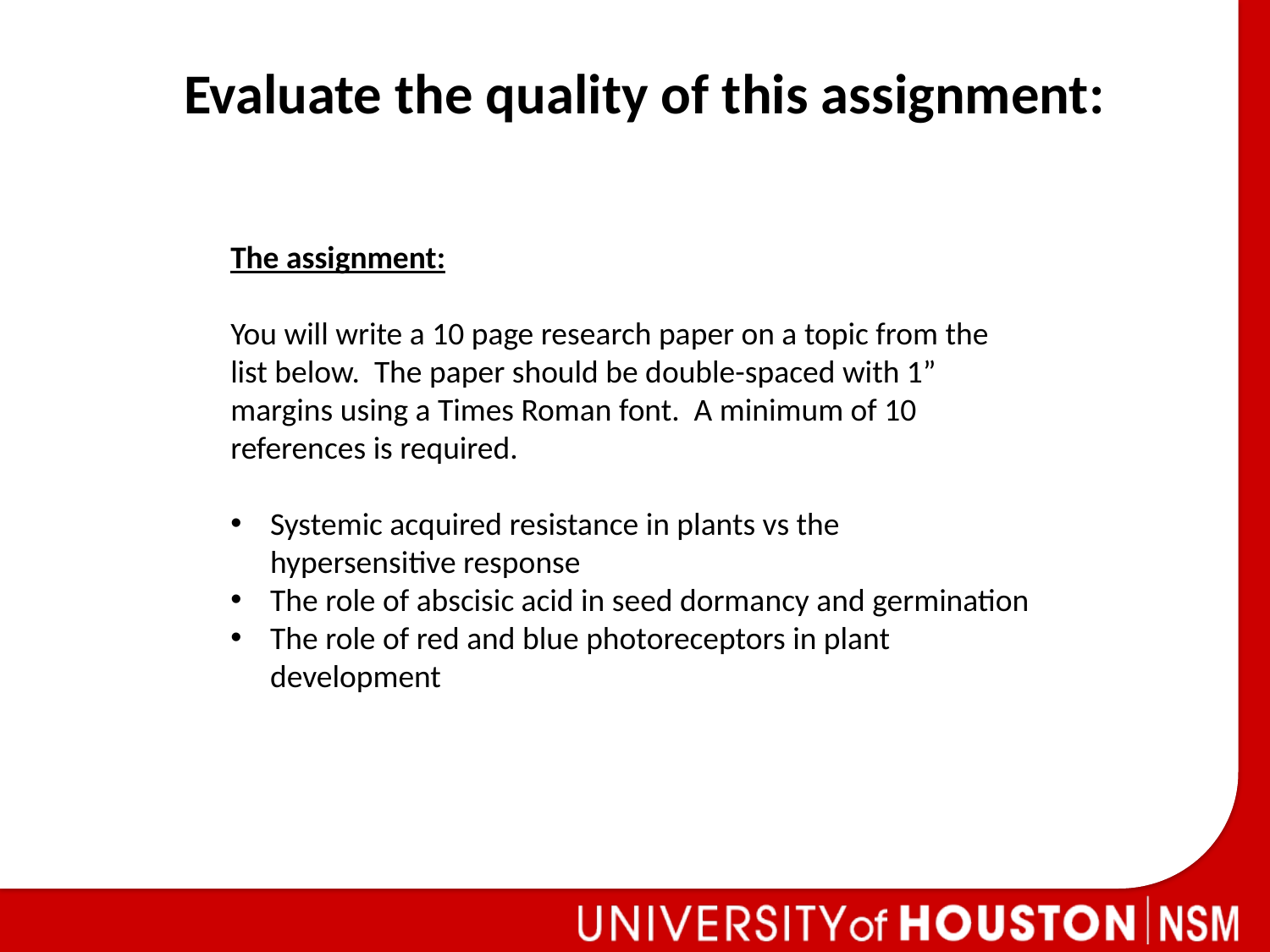

Evaluate the quality of this assignment:
The assignment:

You will write a 10 page research paper on a topic from the list below.  The paper should be double-spaced with 1” margins using a Times Roman font.  A minimum of 10 references is required.

Systemic acquired resistance in plants vs the hypersensitive response
The role of abscisic acid in seed dormancy and germination
The role of red and blue photoreceptors in plant development